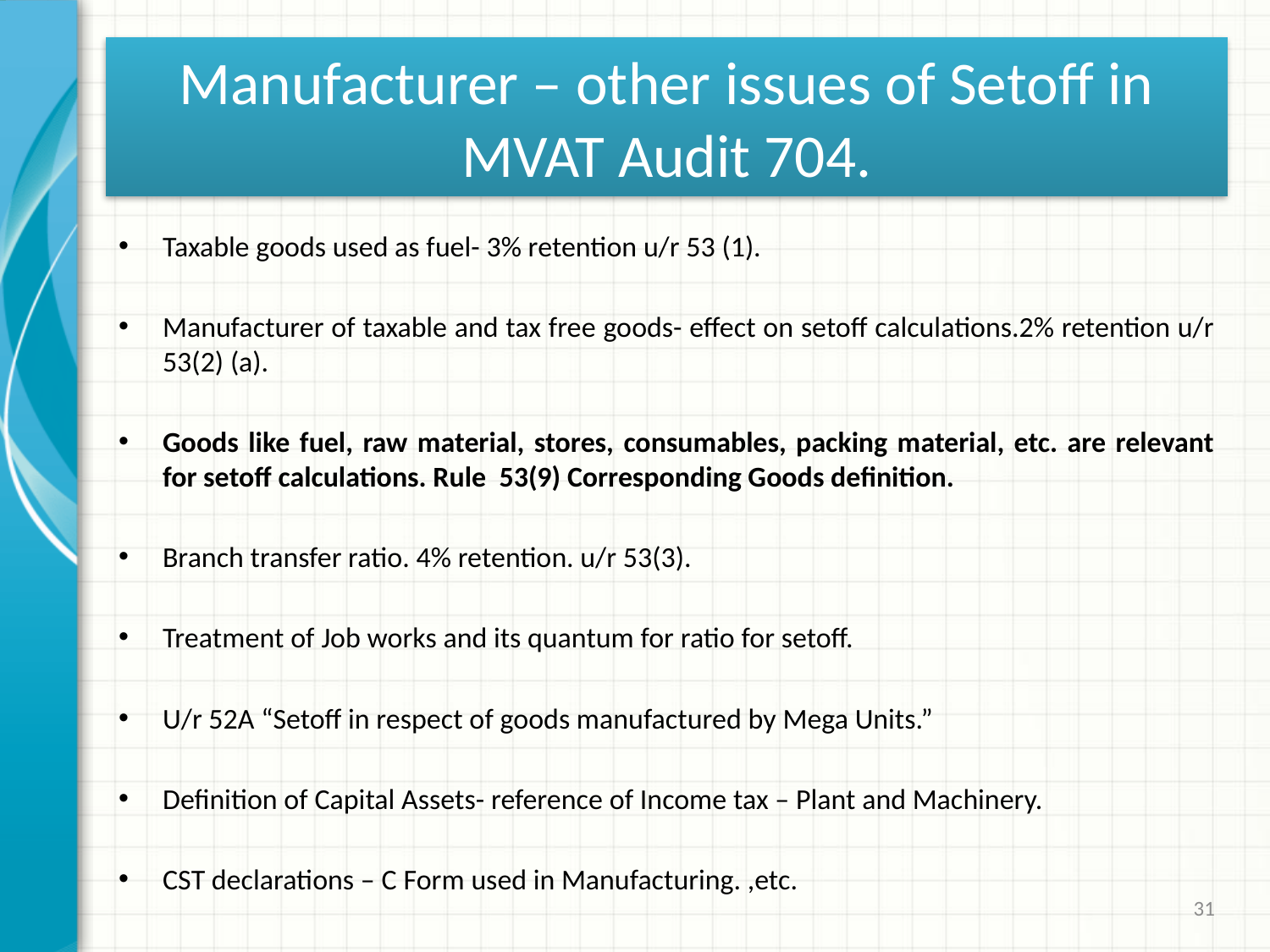

# Manufacturer – other issues of Setoff in MVAT Audit 704.
Taxable goods used as fuel- 3% retention u/r 53 (1).

Manufacturer of taxable and tax free goods- effect on setoff calculations.2% retention u/r 53(2) (a).

Goods like fuel, raw material, stores, consumables, packing material, etc. are relevant for setoff calculations. Rule  53(9) Corresponding Goods definition.

Branch transfer ratio. 4% retention. u/r 53(3).

Treatment of Job works and its quantum for ratio for setoff.

U/r 52A “Setoff in respect of goods manufactured by Mega Units.”

Definition of Capital Assets- reference of Income tax – Plant and Machinery.

CST declarations – C Form used in Manufacturing. ,etc.

31